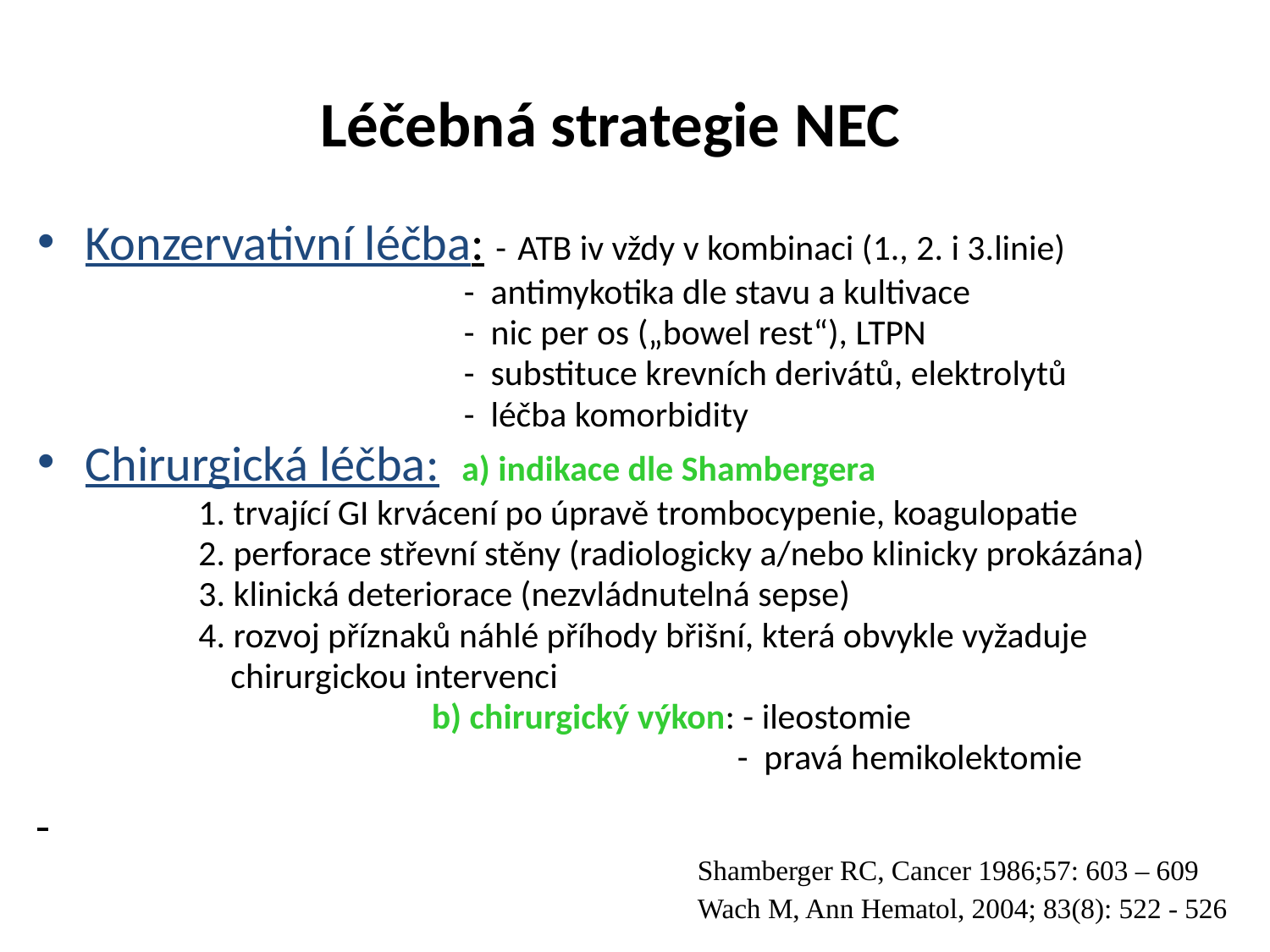

# Léčebná strategie NEC
Konzervativní léčba: - ATB iv vždy v kombinaci (1., 2. i 3.linie)
                                                     -  antimykotika dle stavu a kultivace
                                                     -  nic per os („bowel rest“), LTPN
                                                     -  substituce krevních derivátů, elektrolytů
                                                     -  léčba komorbidity
Chirurgická léčba:  a) indikace dle Shambergera
                    1. trvající GI krvácení po úpravě trombocypenie, koagulopatie
                    2. perforace střevní stěny (radiologicky a/nebo klinicky prokázána)
                    3. klinická deteriorace (nezvládnutelná sepse)
                    4. rozvoj příznaků náhlé příhody břišní, která obvykle vyžaduje
                        chirurgickou intervenci
                                                 b) chirurgický výkon: - ileostomie
                                                                                       -  pravá hemikolektomie

Shamberger RC, Cancer 1986;57: 603 – 609
Wach M, Ann Hematol, 2004; 83(8): 522 - 526